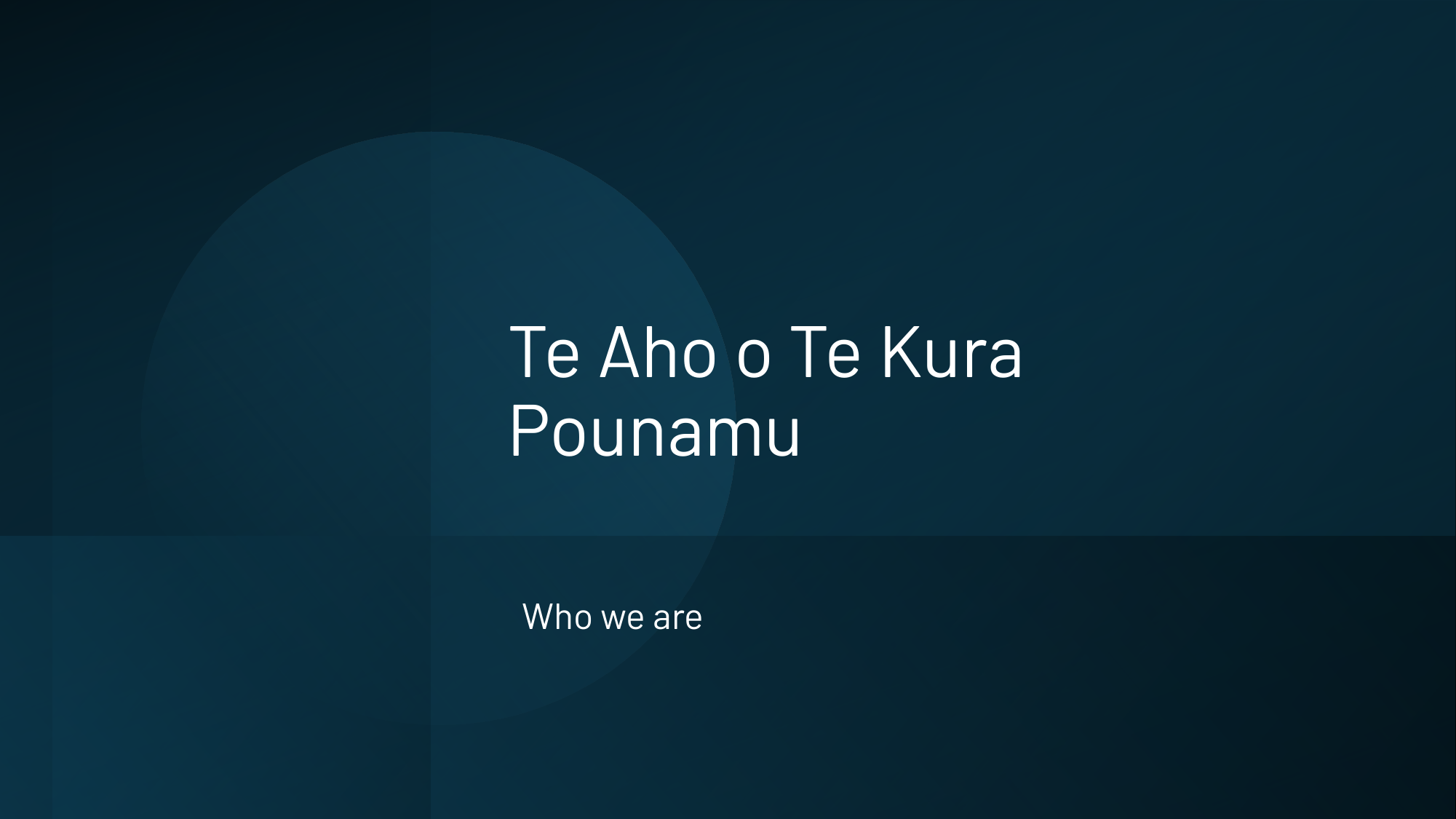

# Te Aho o Te Kura Pounamu

Who we are